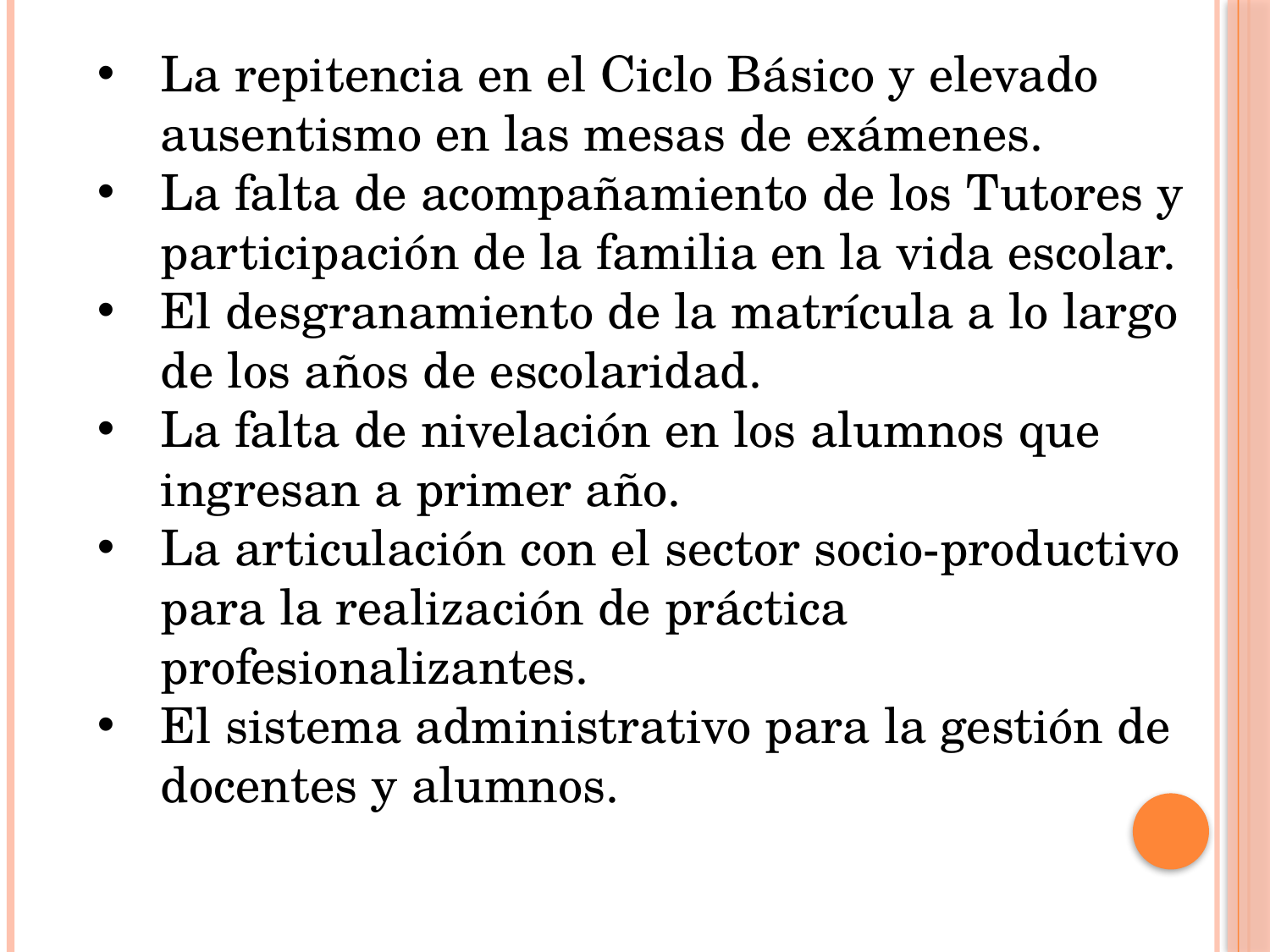

La repitencia en el Ciclo Básico y elevado ausentismo en las mesas de exámenes.
La falta de acompañamiento de los Tutores y participación de la familia en la vida escolar.
El desgranamiento de la matrícula a lo largo de los años de escolaridad.
La falta de nivelación en los alumnos que ingresan a primer año.
La articulación con el sector socio-productivo para la realización de práctica profesionalizantes.
El sistema administrativo para la gestión de docentes y alumnos.